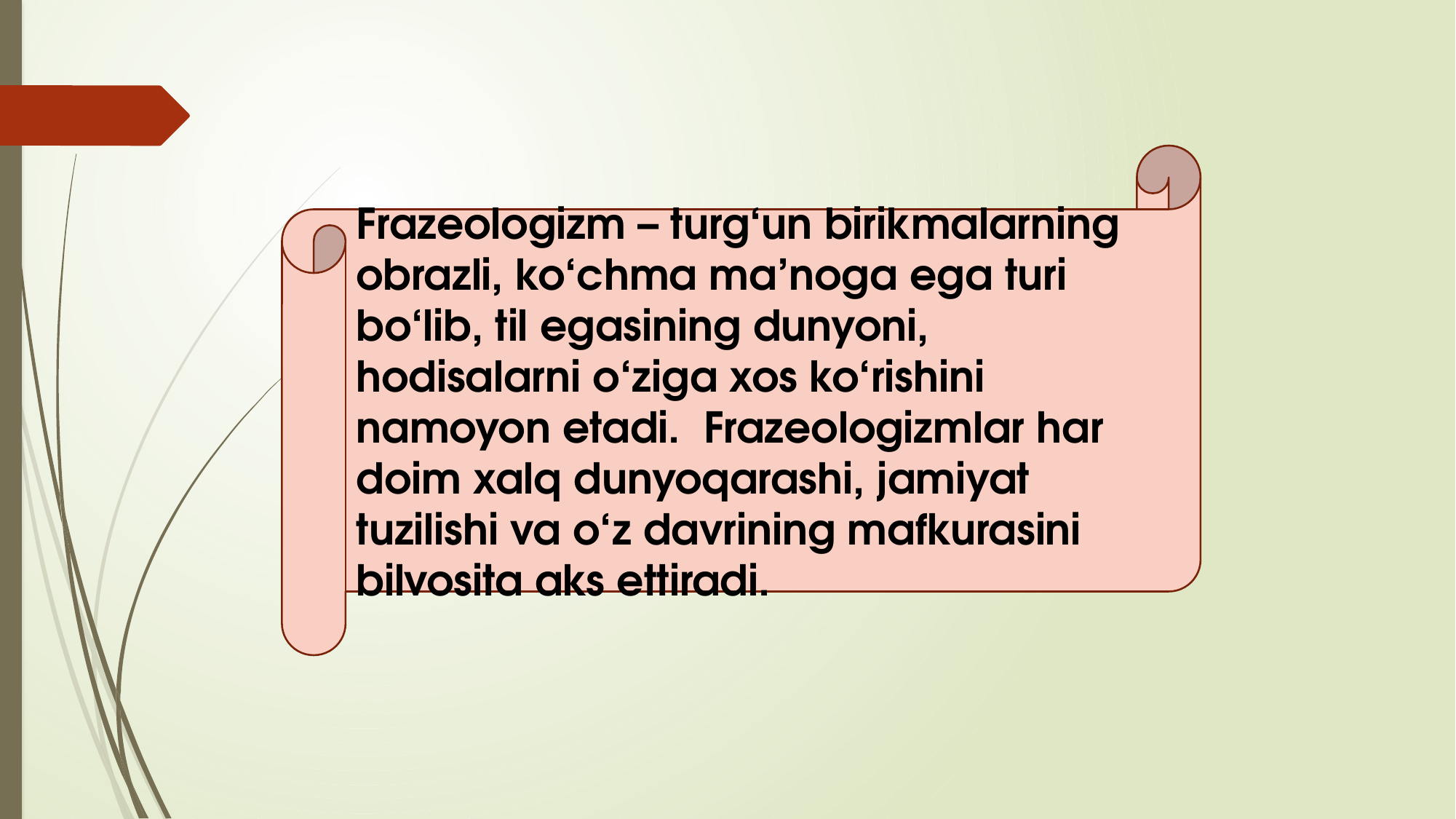

Frazeologizm – turg‘un birikmalarning obrazli, ko‘chma ma’noga ega turi bo‘lib, til egasining dunyoni, hodisalarni o‘ziga xos ko‘rishini namoyon etadi.  Frazeologizmlar har doim xalq dunyoqarashi, jamiyat tuzilishi va o‘z davrining mafkurasini bilvosita aks ettiradi.